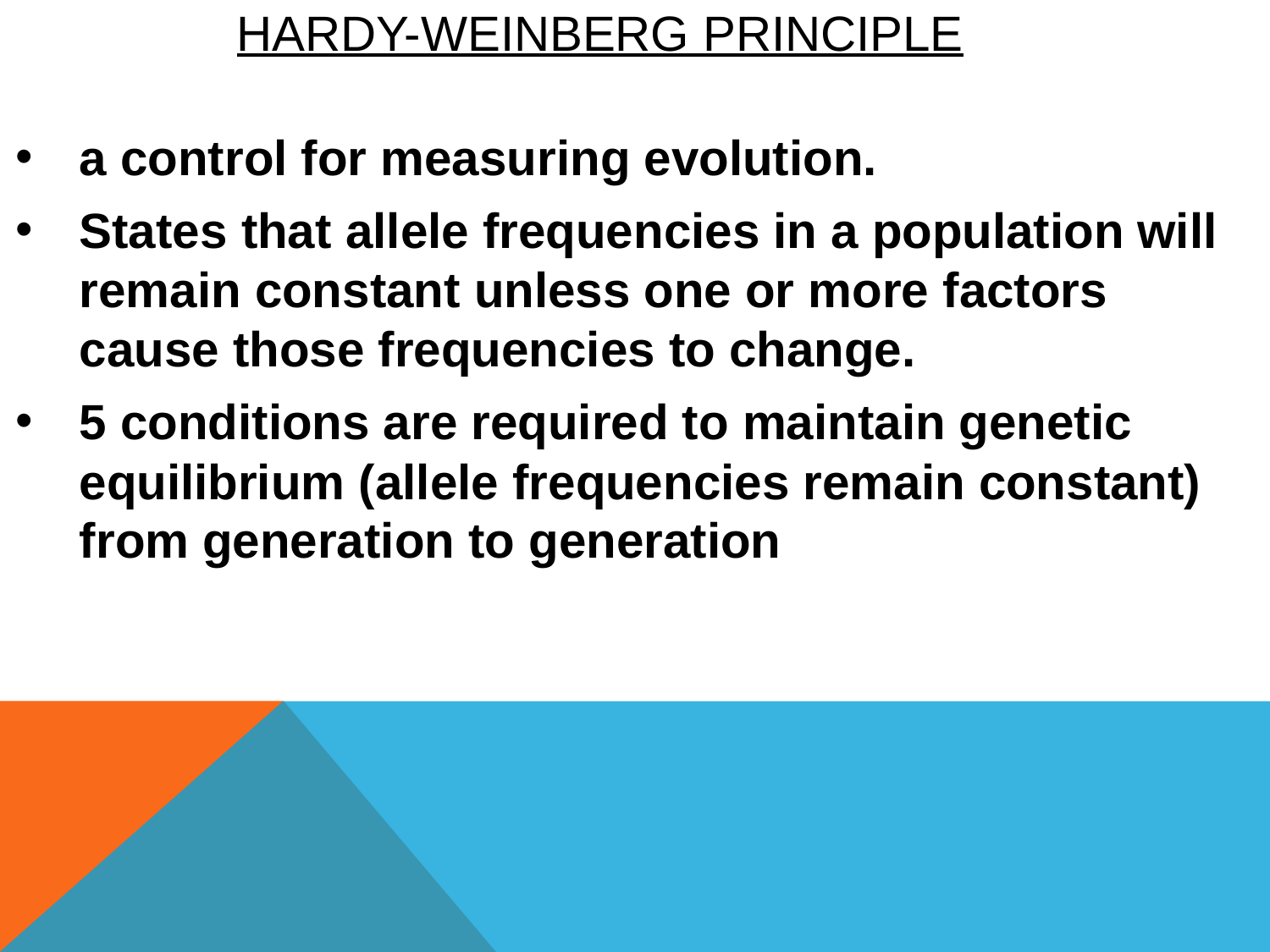

# Hardy-Weinberg Principle

a control for measuring evolution.
States that allele frequencies in a population will remain constant unless one or more factors cause those frequencies to change.
5 conditions are required to maintain genetic equilibrium (allele frequencies remain constant) from generation to generation